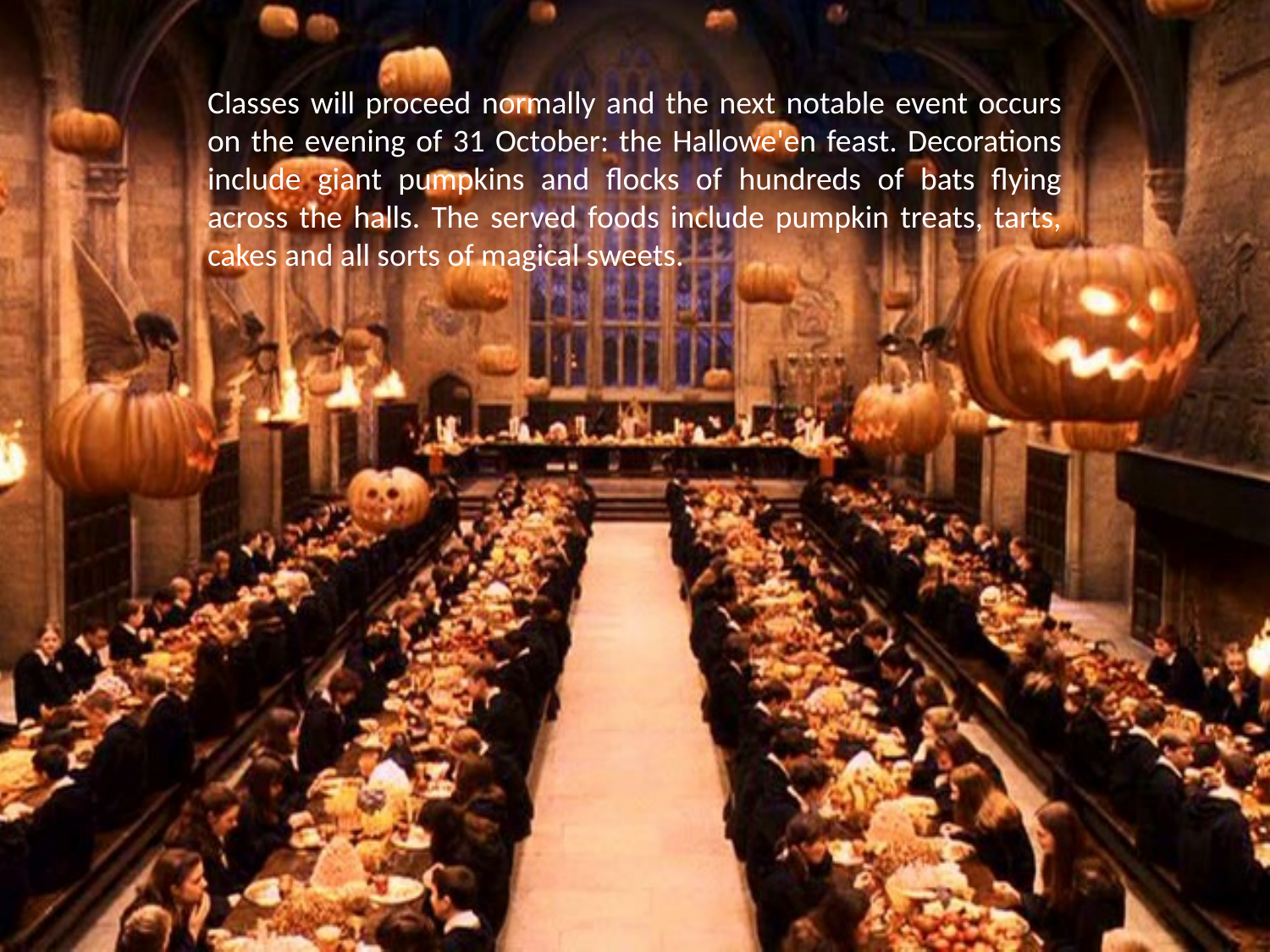

Classes will proceed normally and the next notable event occurs on the evening of 31 October: the Hallowe'en feast. Decorations include giant pumpkins and flocks of hundreds of bats flying across the halls. The served foods include pumpkin treats, tarts, cakes and all sorts of magical sweets.